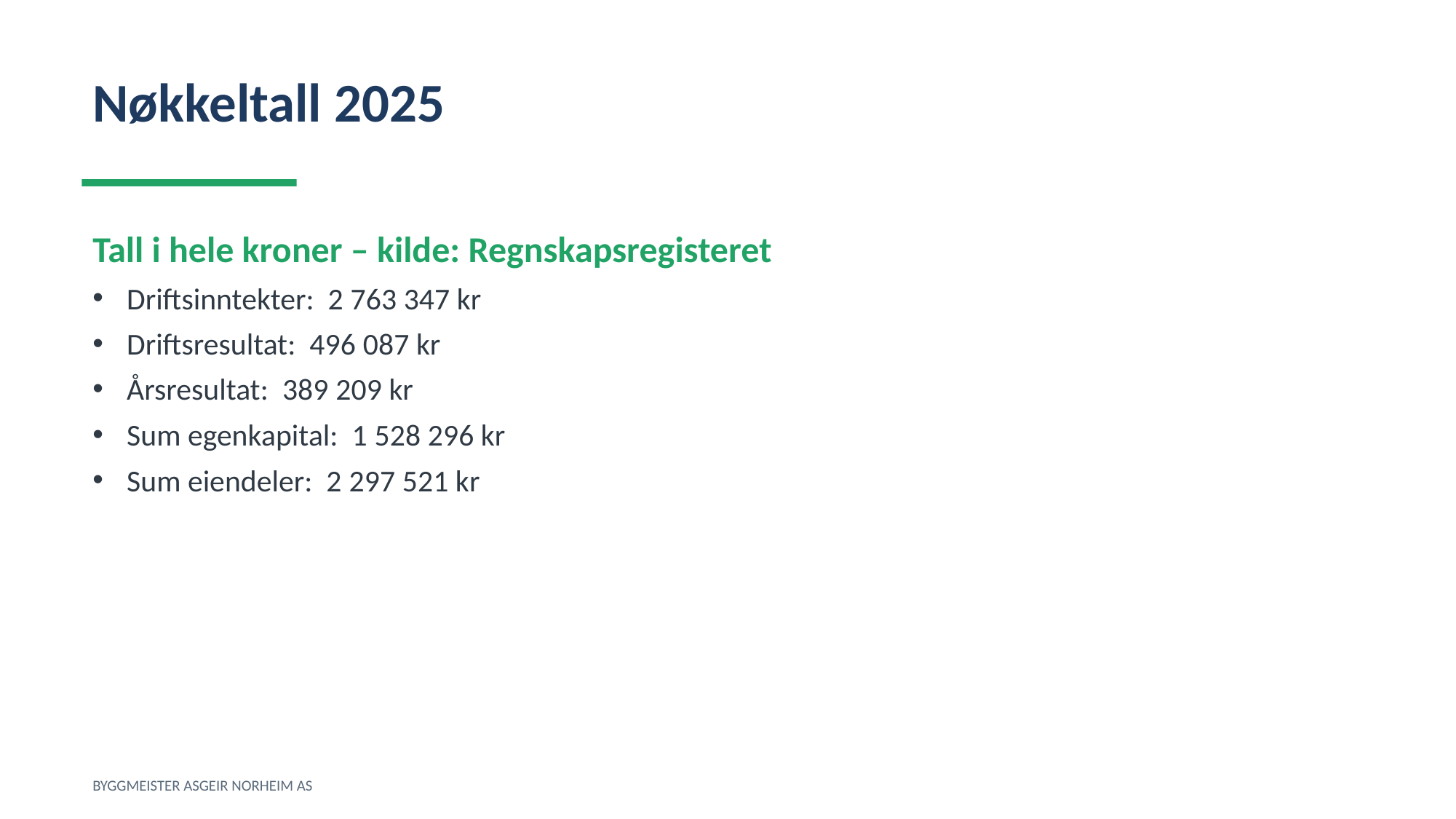

Nøkkeltall 2025

Tall i hele kroner – kilde: Regnskapsregisteret
Driftsinntekter:  2 763 347 kr
Driftsresultat:  496 087 kr
Årsresultat:  389 209 kr
Sum egenkapital:  1 528 296 kr
Sum eiendeler:  2 297 521 kr
BYGGMEISTER ASGEIR NORHEIM AS